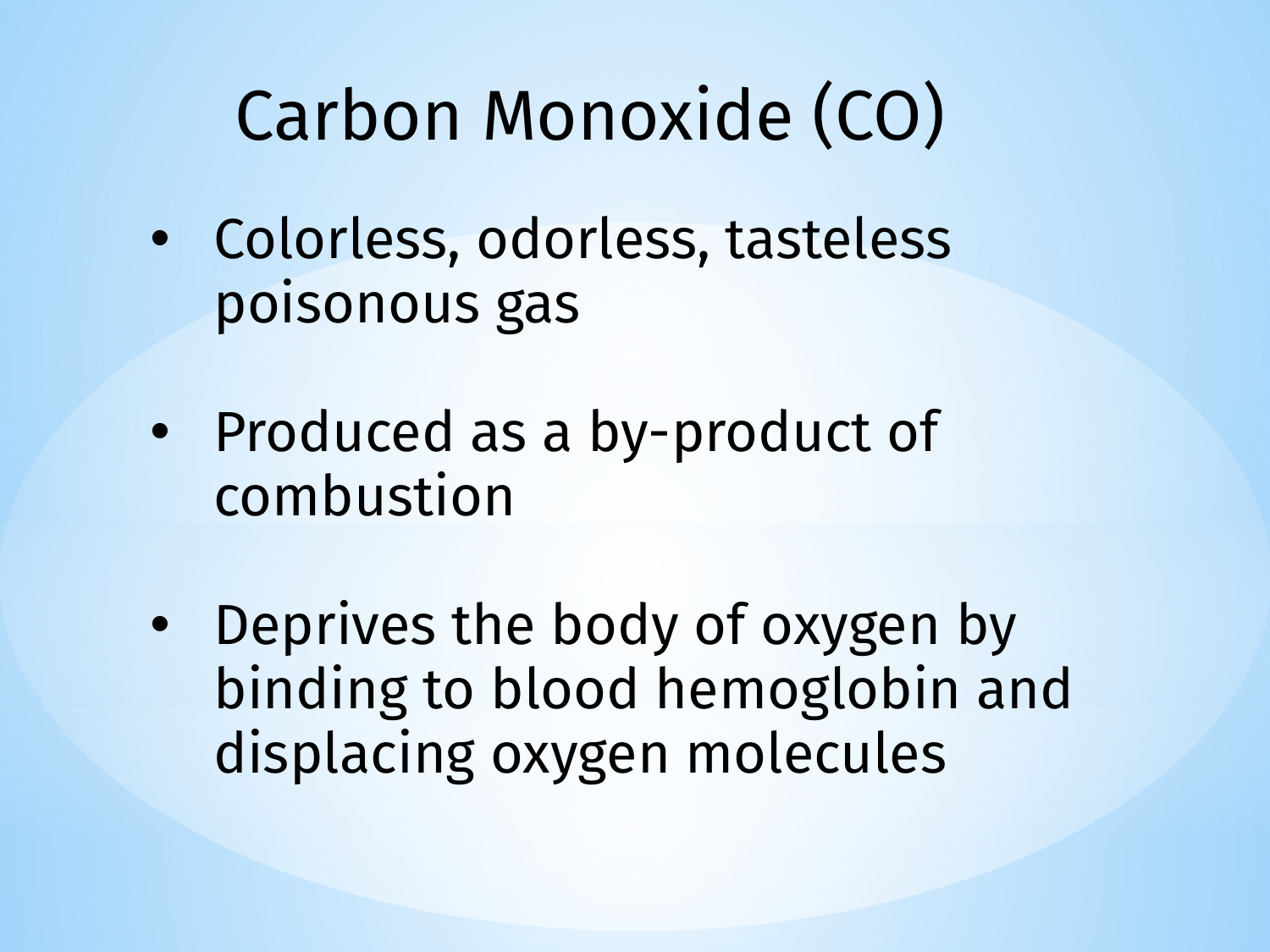

Carbon Monoxide (CO)
Colorless, odorless, tasteless poisonous gas

Produced as a by-product of combustion

Deprives the body of oxygen by binding to blood hemoglobin and displacing oxygen molecules